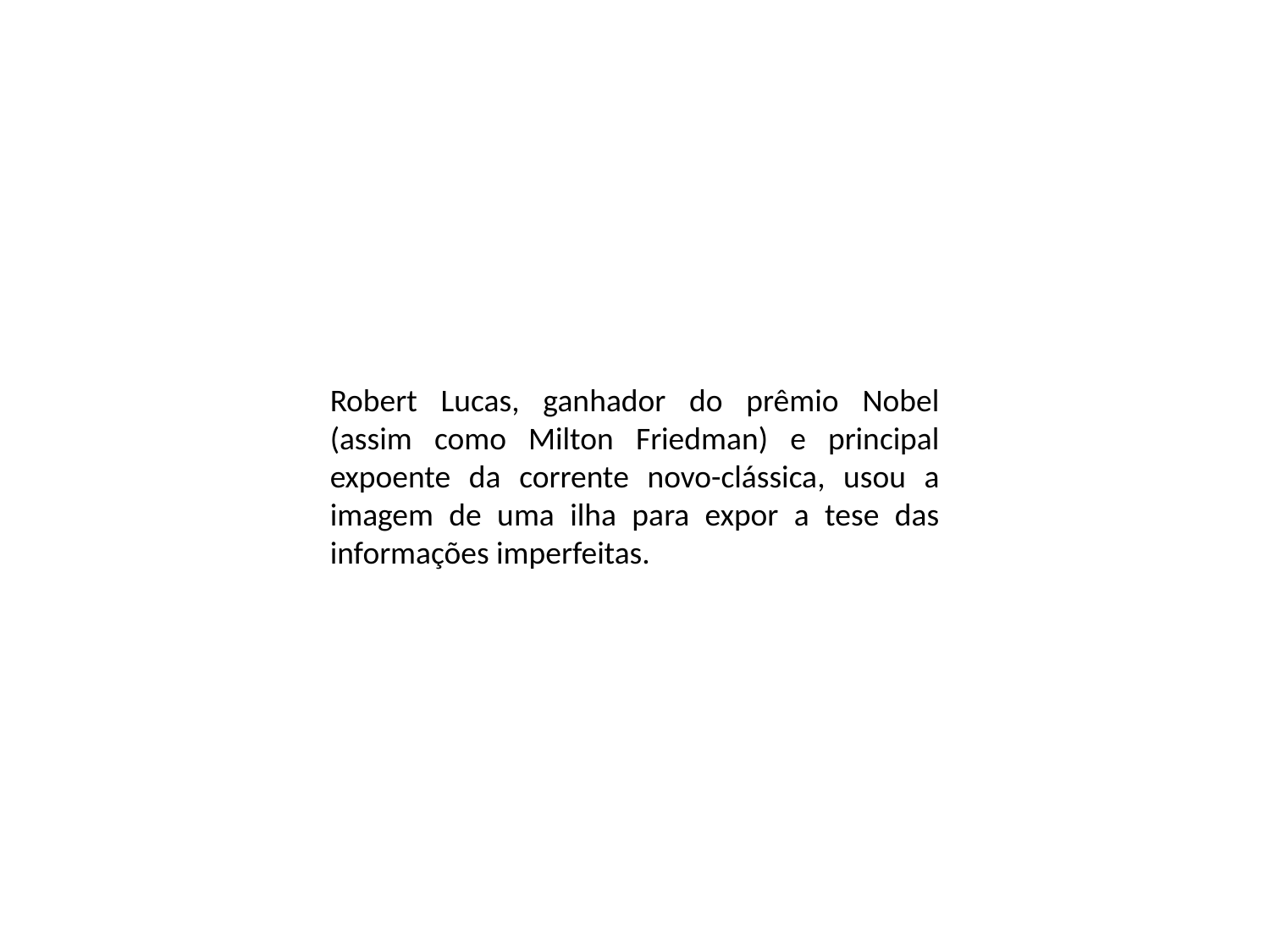

Robert Lucas, ganhador do prêmio Nobel (assim como Milton Friedman) e principal expoente da corrente novo-clássica, usou a imagem de uma ilha para expor a tese das informações imperfeitas.